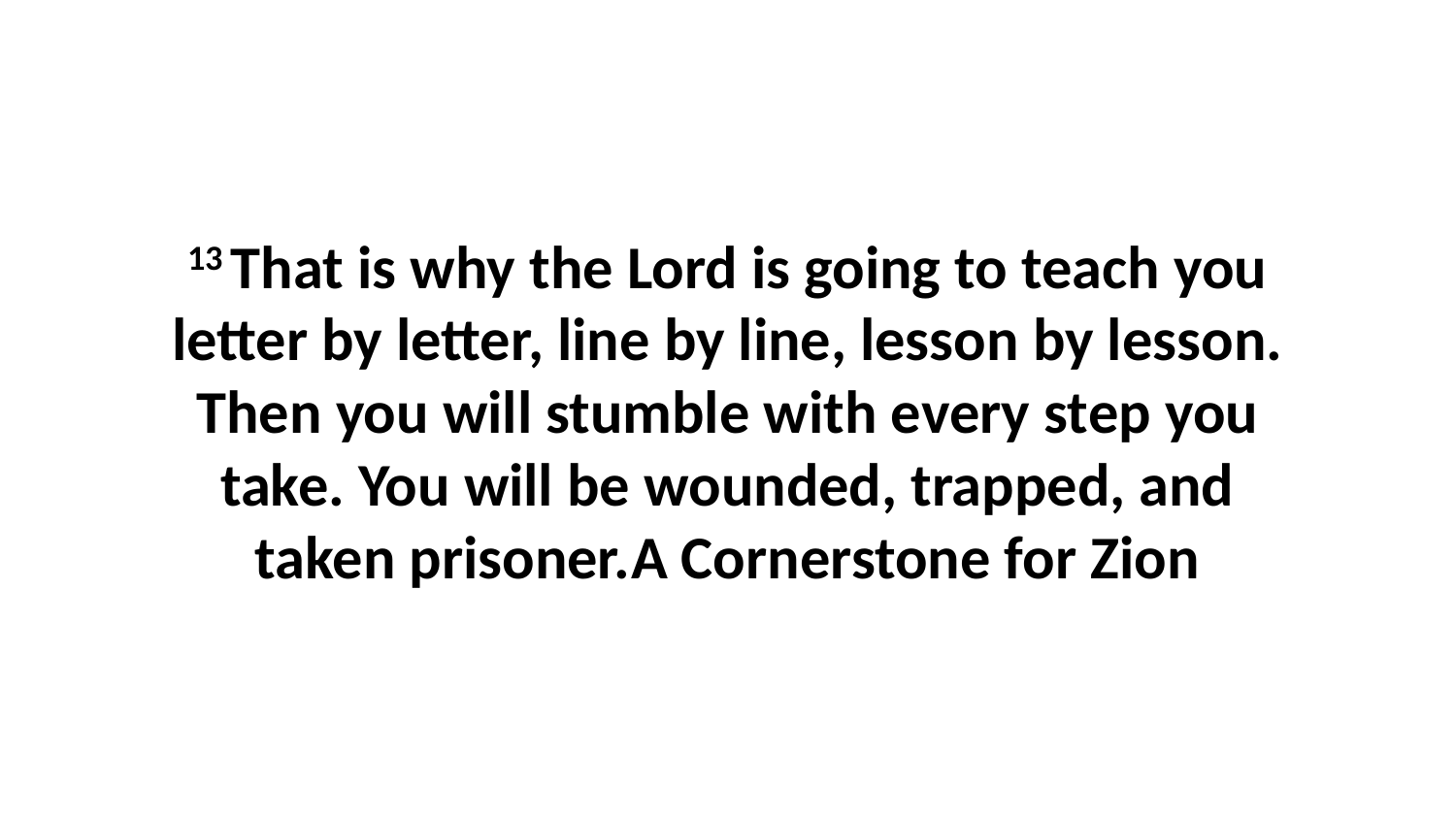

13 That is why the Lord is going to teach you letter by letter, line by line, lesson by lesson. Then you will stumble with every step you take. You will be wounded, trapped, and taken prisoner.A Cornerstone for Zion